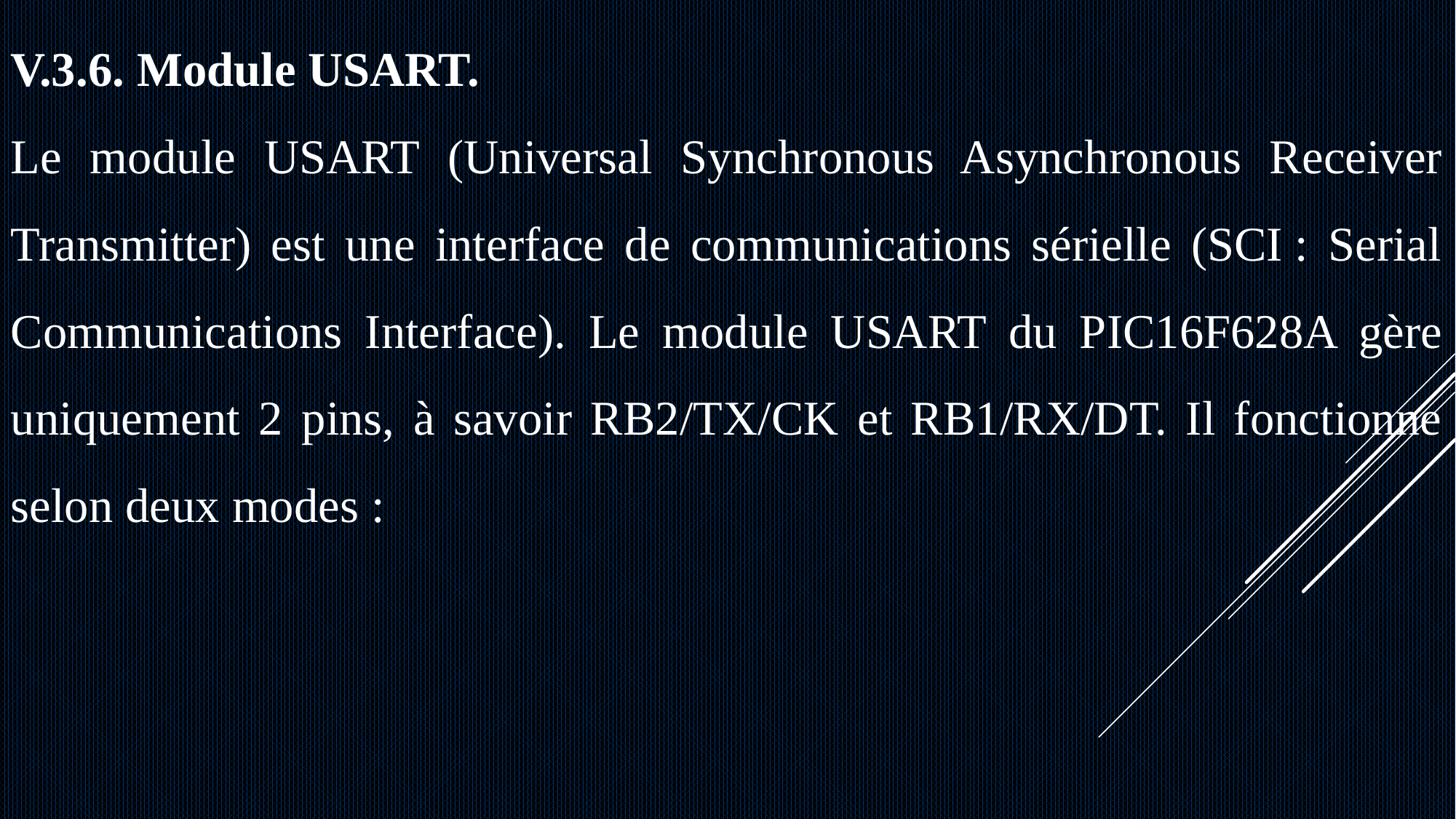

V.3.6. Module USART.
Le module USART (Universal Synchronous Asynchronous Receiver Transmitter) est une interface de communications sérielle (SCI : Serial Communications Interface). Le module USART du PIC16F628A gère uniquement 2 pins, à savoir RB2/TX/CK et RB1/RX/DT. Il fonctionne selon deux modes :